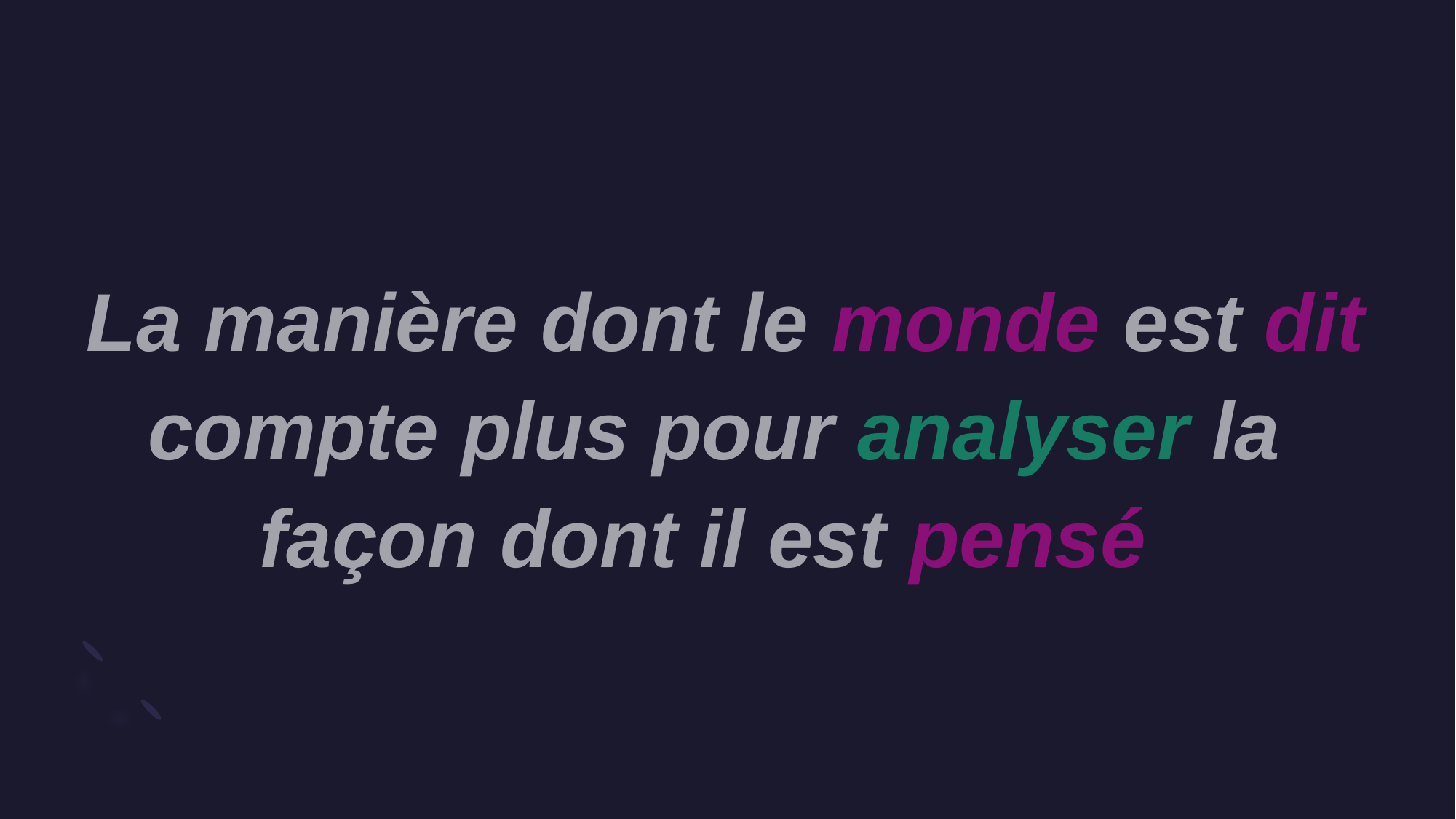

La manière dont le monde est dit compte plus pour analyser la façon dont il est pensé